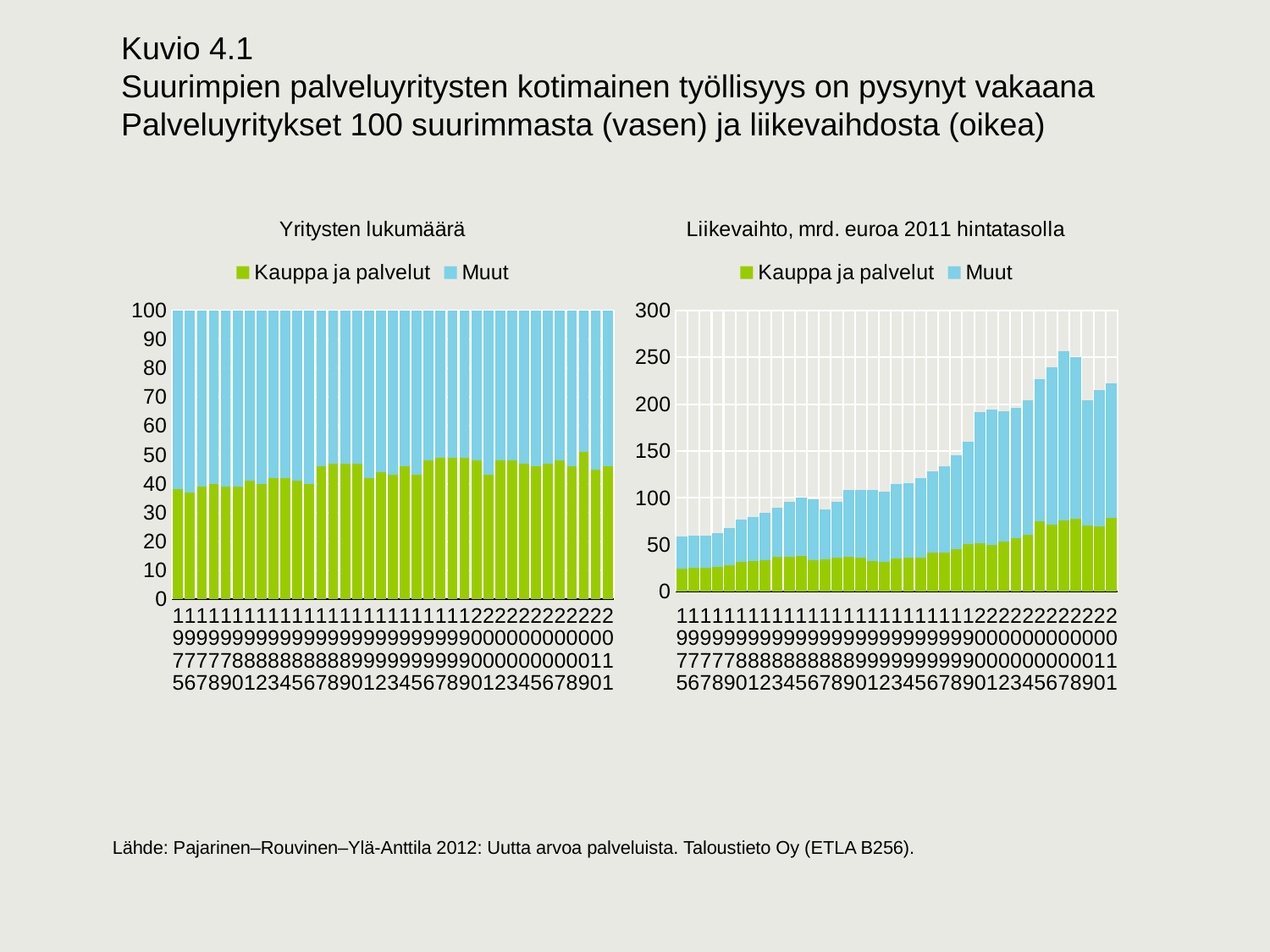

Kuvio 4.1
Suurimpien palveluyritysten kotimainen työllisyys on pysynyt vakaana
Palveluyritykset 100 suurimmasta (vasen) ja liikevaihdosta (oikea)

### Chart: Yritysten lukumäärä

| Category | Kauppa ja palvelut | Muut |
|---|---|---|
| 1975 | 38.0 | 62.0 |
| 1976 | 37.0 | 63.0 |
| 1977 | 39.0 | 61.0 |
| 1978 | 40.0 | 60.0 |
| 1979 | 39.0 | 61.0 |
| 1980 | 39.0 | 61.0 |
| 1981 | 41.0 | 59.0 |
| 1982 | 40.0 | 60.0 |
| 1983 | 42.0 | 58.0 |
| 1984 | 42.0 | 58.0 |
| 1985 | 41.0 | 59.0 |
| 1986 | 40.0 | 60.0 |
| 1987 | 46.0 | 54.0 |
| 1988 | 47.0 | 53.0 |
| 1989 | 47.0 | 53.0 |
| 1990 | 47.0 | 53.0 |
| 1991 | 42.0 | 58.0 |
| 1992 | 44.0 | 56.0 |
| 1993 | 43.0 | 57.0 |
| 1994 | 46.0 | 54.0 |
| 1995 | 43.0 | 57.0 |
| 1996 | 48.0 | 52.0 |
| 1997 | 49.0 | 51.0 |
| 1998 | 49.0 | 51.0 |
| 1999 | 49.0 | 51.0 |
| 2000 | 48.0 | 52.0 |
| 2001 | 43.0 | 57.0 |
| 2002 | 48.0 | 52.0 |
| 2003 | 48.0 | 52.0 |
| 2004 | 47.0 | 53.0 |
| 2005 | 46.0 | 54.0 |
| 2006 | 47.0 | 53.0 |
| 2007 | 48.0 | 52.0 |
| 2008 | 46.0 | 54.0 |
| 2009 | 51.0 | 49.0 |
| 2010 | 45.0 | 55.0 |
| 2011 | 46.0 | 54.0 |

### Chart: Liikevaihto, mrd. euroa 2011 hintatasolla

| Category | Kauppa ja palvelut | Muut |
|---|---|---|
| 1975 | 25.019938 | 33.661669 |
| 1976 | 25.96278 | 33.826843 |
| 1977 | 25.927905 | 34.313855 |
| 1978 | 26.484071 | 36.076785 |
| 1979 | 28.731621 | 39.294644 |
| 1980 | 31.910556 | 45.157569 |
| 1981 | 33.09911 | 46.672955 |
| 1982 | 33.975246 | 50.262666 |
| 1983 | 36.943095 | 52.600245 |
| 1984 | 37.566013 | 58.358378 |
| 1985 | 38.540196 | 62.007745 |
| 1986 | 33.42301 | 65.100281 |
| 1987 | 34.655877 | 53.514083 |
| 1988 | 36.395307 | 59.516236 |
| 1989 | 37.101743 | 71.474006 |
| 1990 | 36.170374 | 72.560062 |
| 1991 | 33.127774 | 75.197418 |
| 1992 | 31.933408 | 74.810964 |
| 1993 | 35.439074 | 79.436095 |
| 1994 | 36.069464 | 79.728566 |
| 1995 | 36.719743 | 84.053843 |
| 1996 | 41.494175 | 86.628664 |
| 1997 | 42.132548 | 91.224196 |
| 1998 | 45.59093 | 100.00155 |
| 1999 | 50.39431 | 109.74533 |
| 2000 | 51.903365 | 139.37749 |
| 2001 | 50.168197 | 143.91747 |
| 2002 | 53.616711 | 139.0704 |
| 2003 | 56.681504 | 139.49235 |
| 2004 | 60.441265 | 143.31987 |
| 2005 | 75.033462 | 151.67426 |
| 2006 | 71.762755 | 167.69307 |
| 2007 | 76.390481 | 179.63666 |
| 2008 | 77.635776 | 172.85164 |
| 2009 | 70.259455 | 133.54258 |
| 2010 | 69.905423 | 145.32626 |
| 2011 | 78.575151 | 143.68833 |
Lähde: Pajarinen–Rouvinen–Ylä-Anttila 2012: Uutta arvoa palveluista. Taloustieto Oy (ETLA B256).